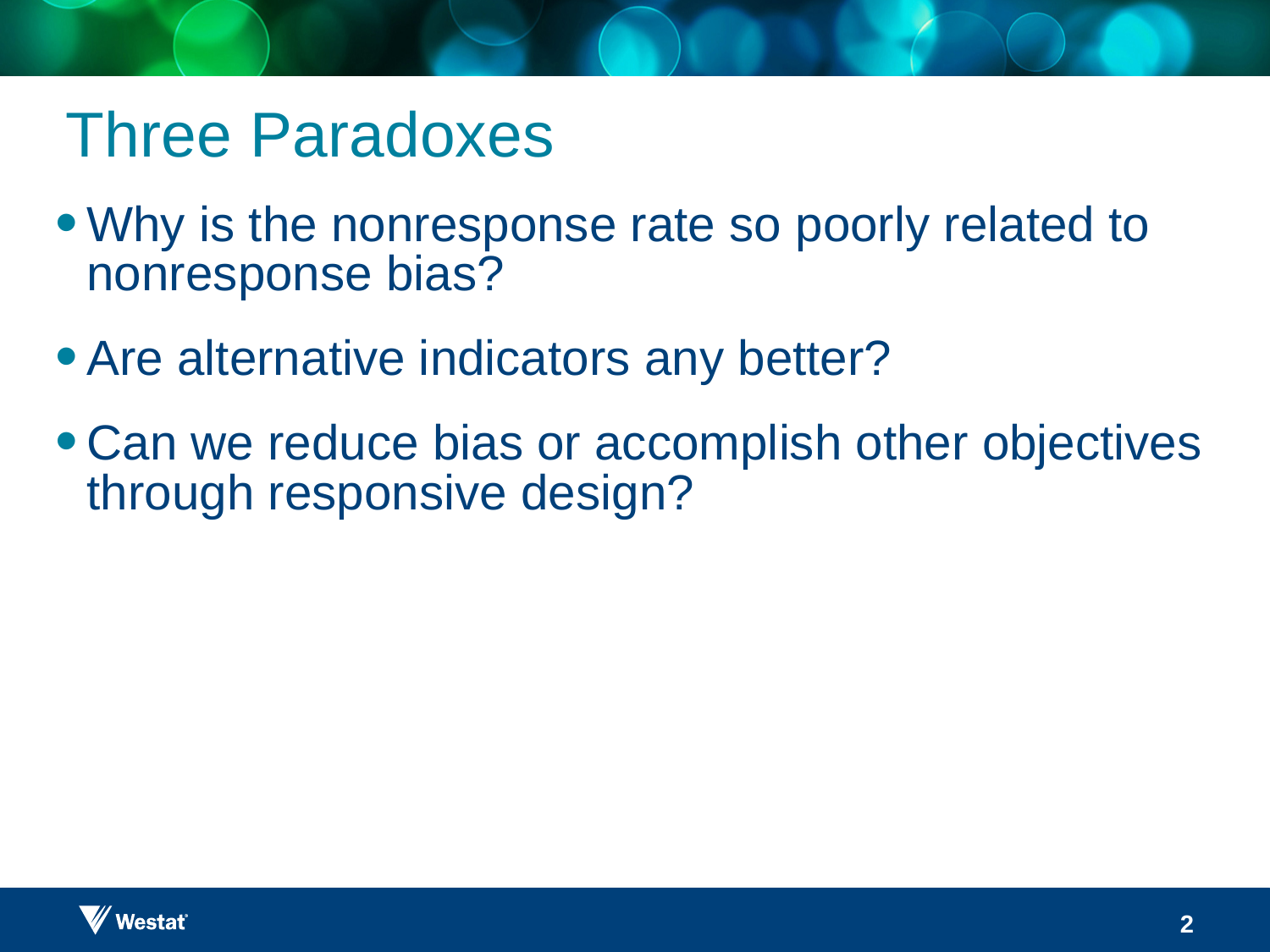

# Three Paradoxes
Why is the nonresponse rate so poorly related to nonresponse bias?
Are alternative indicators any better?
Can we reduce bias or accomplish other objectives through responsive design?

2